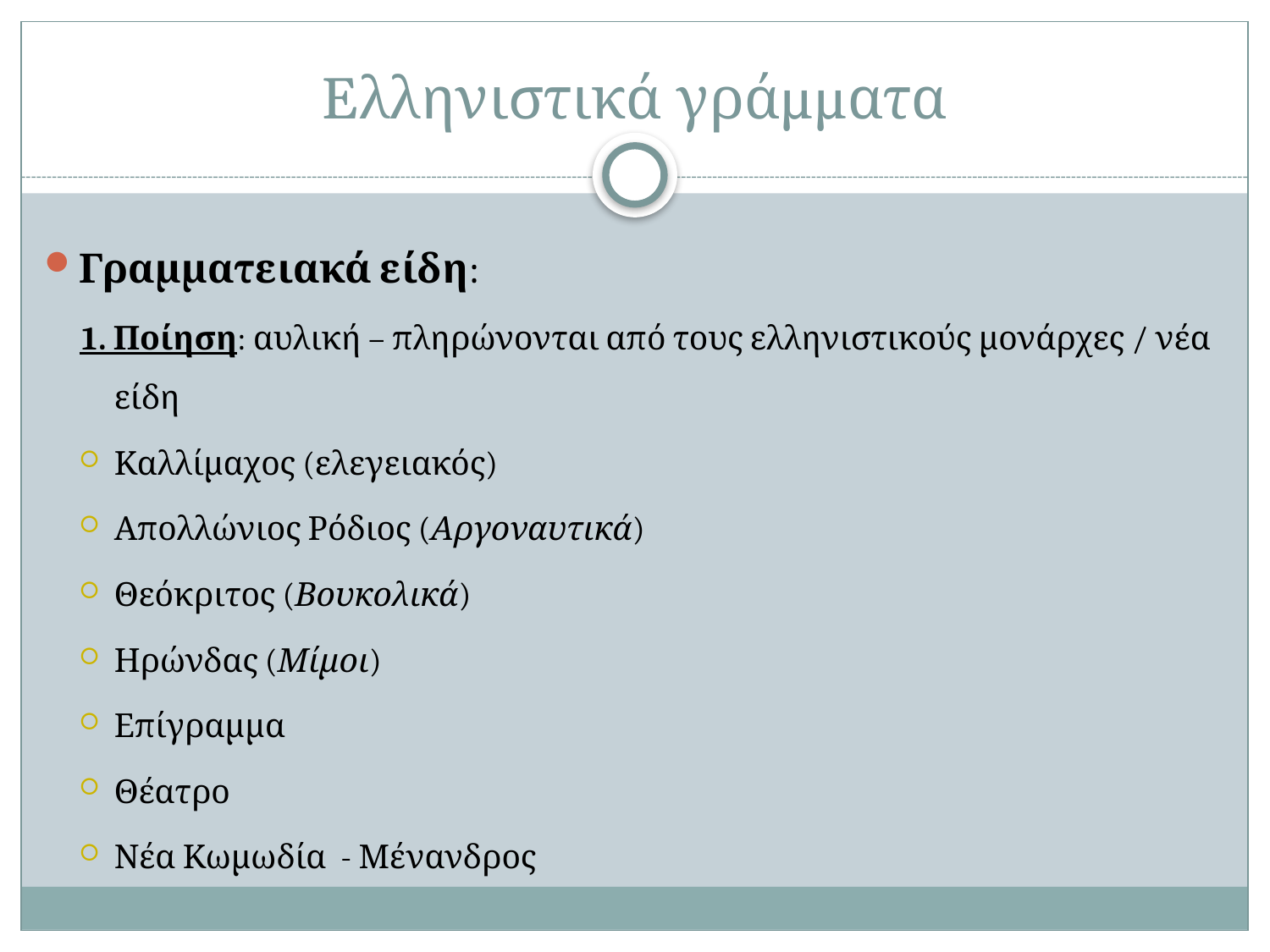

# Ελληνιστικά γράμματα
Γραμματειακά είδη:
1. Ποίηση: αυλική – πληρώνονται από τους ελληνιστικούς μονάρχες / νέα είδη
Καλλίμαχος (ελεγειακός)
Απολλώνιος Ρόδιος (Αργοναυτικά)
Θεόκριτος (Βουκολικά)
Ηρώνδας (Μίμοι)
Επίγραμμα
Θέατρο
Νέα Κωμωδία  - Μένανδρος